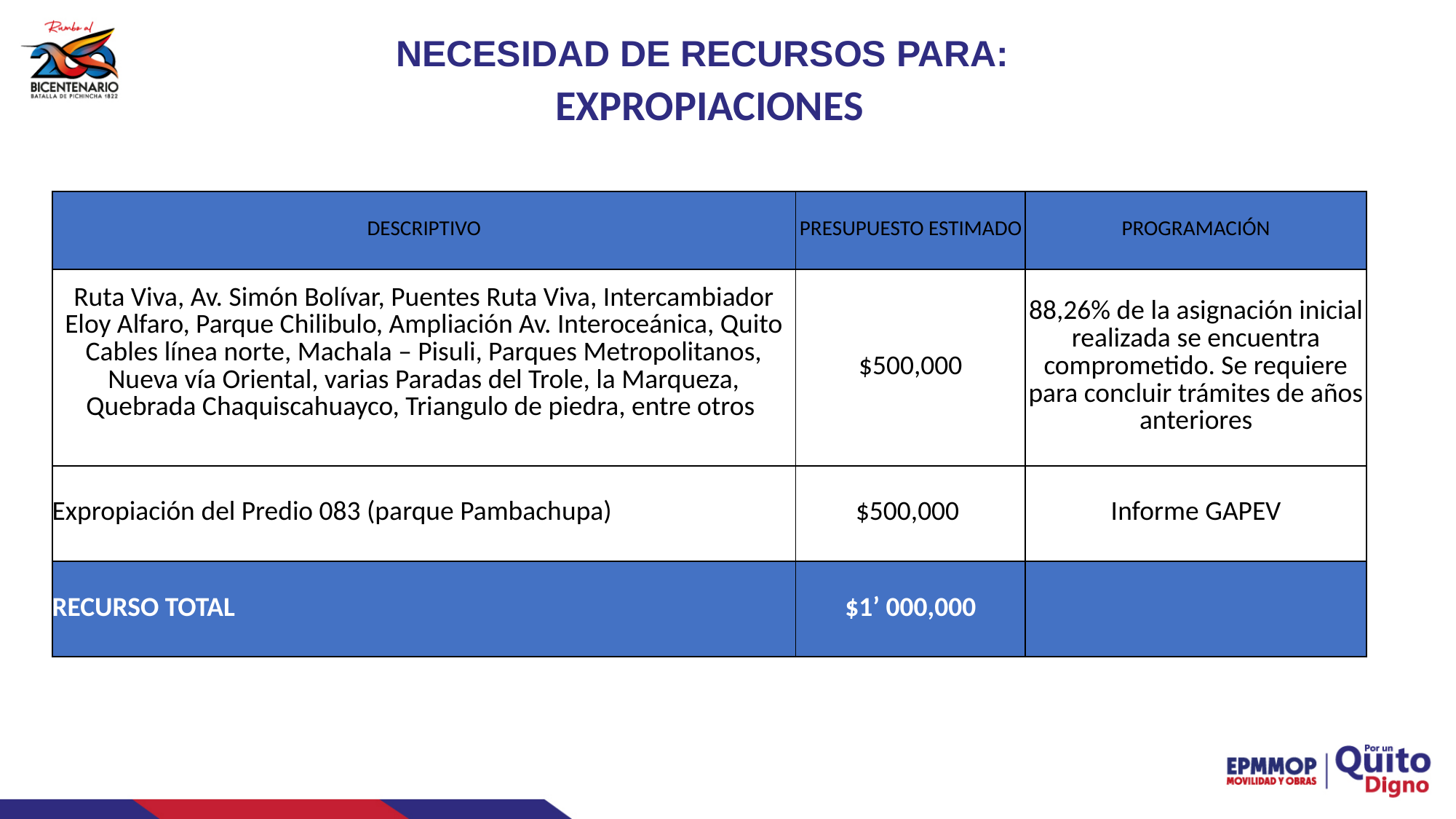

NECESIDAD DE RECURSOS PARA:
EXPROPIACIONES
| DESCRIPTIVO | PRESUPUESTO ESTIMADO | PROGRAMACIÓN |
| --- | --- | --- |
| Ruta Viva, Av. Simón Bolívar, Puentes Ruta Viva, Intercambiador Eloy Alfaro, Parque Chilibulo, Ampliación Av. Interoceánica, Quito Cables línea norte, Machala – Pisuli, Parques Metropolitanos, Nueva vía Oriental, varias Paradas del Trole, la Marqueza, Quebrada Chaquiscahuayco, Triangulo de piedra, entre otros | $500,000 | 88,26% de la asignación inicial realizada se encuentra comprometido. Se requiere para concluir trámites de años anteriores |
| Expropiación del Predio 083 (parque Pambachupa) | $500,000 | Informe GAPEV |
| RECURSO TOTAL | $1’ 000,000 |  |